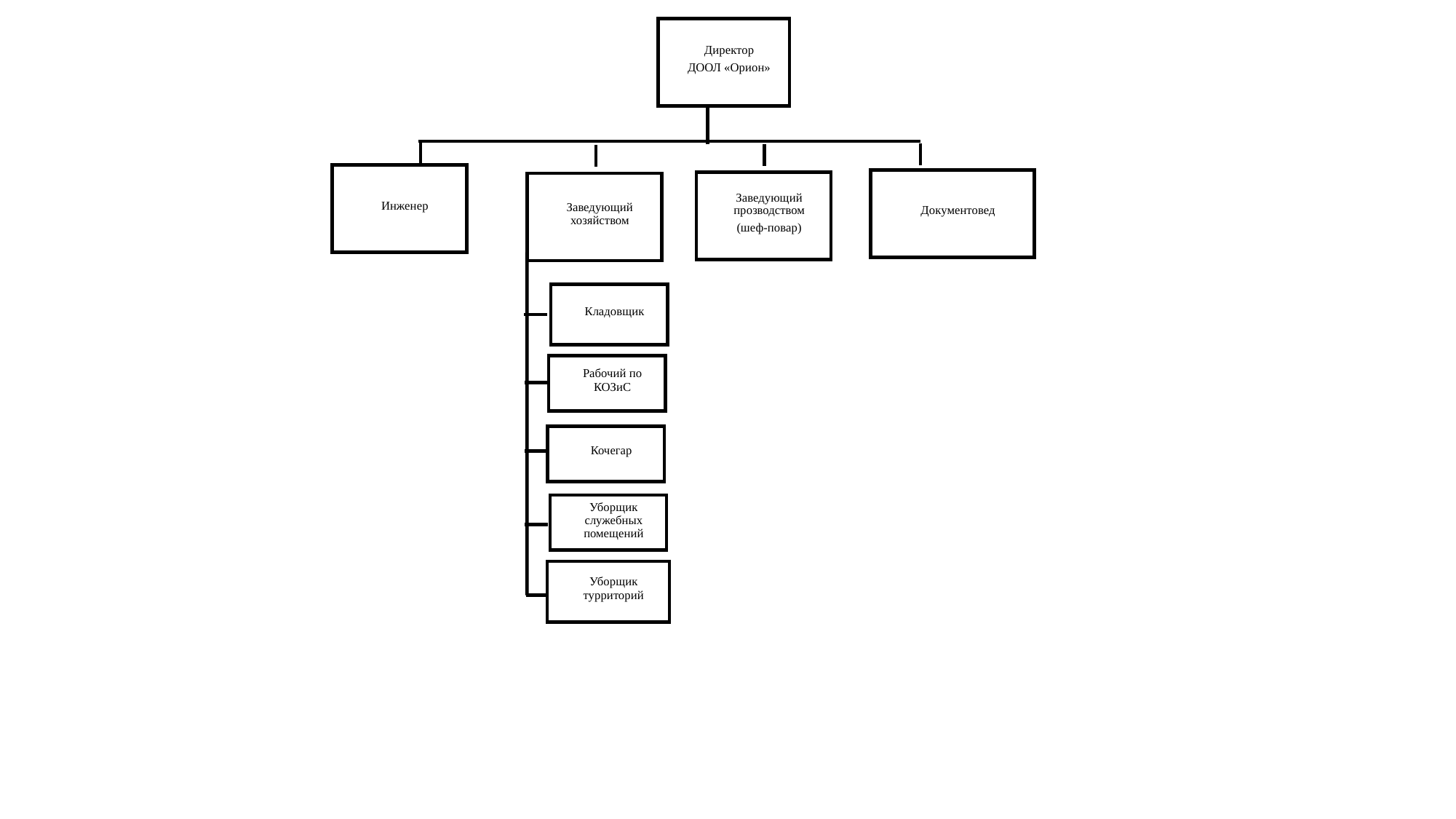

Директор
ДООЛ «Орион»
Инженер
Документовед
Заведующий прозводством
(шеф-повар)
Заведующий хозяйством
Кладовщик
Рабочий по КОЗиС
Кочегар

Уборщик служебных помещений

Уборщик турриторий